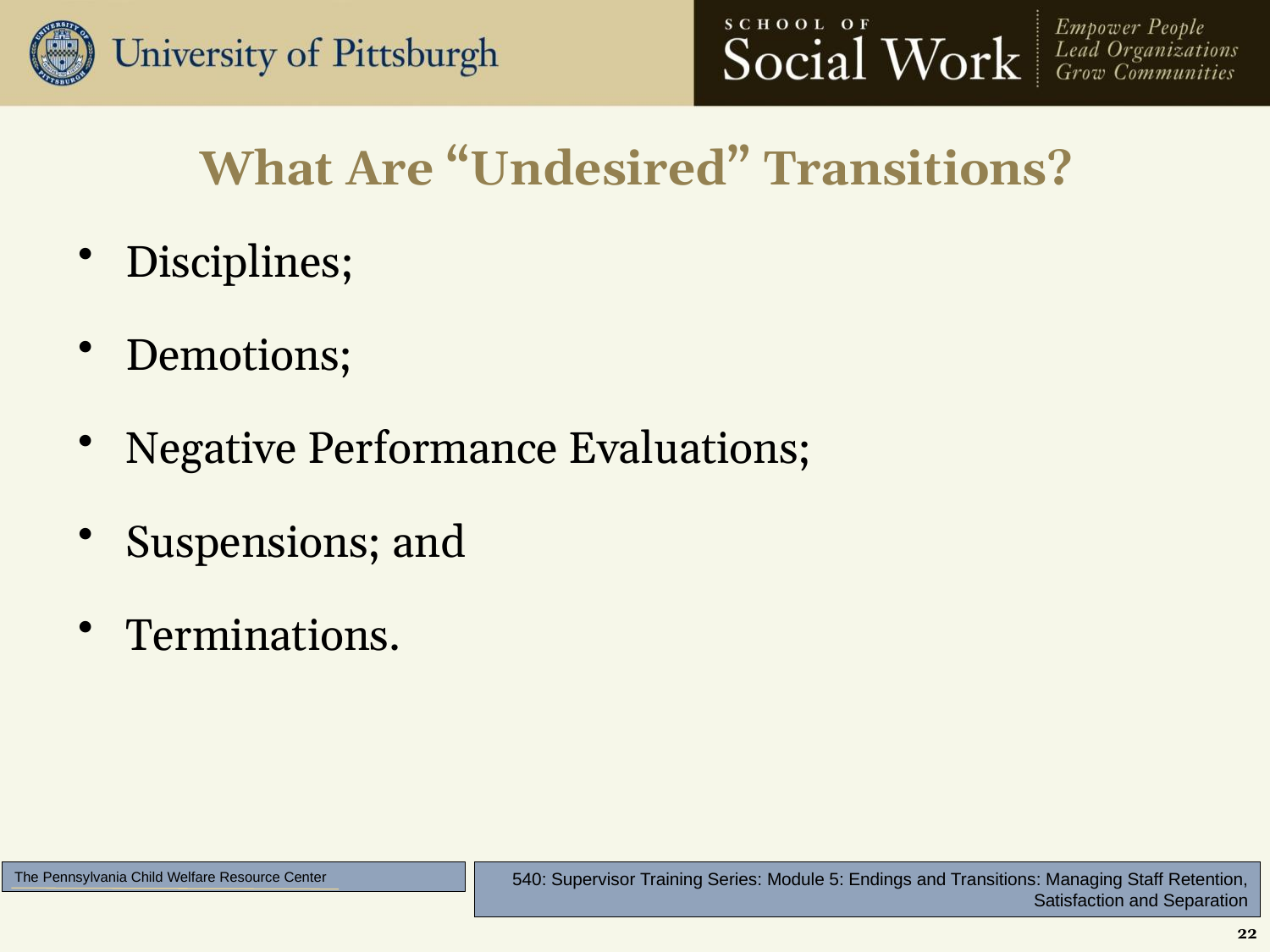

# What Are “Undesired” Transitions?
Disciplines;
Demotions;
Negative Performance Evaluations;
Suspensions; and
Terminations.
22